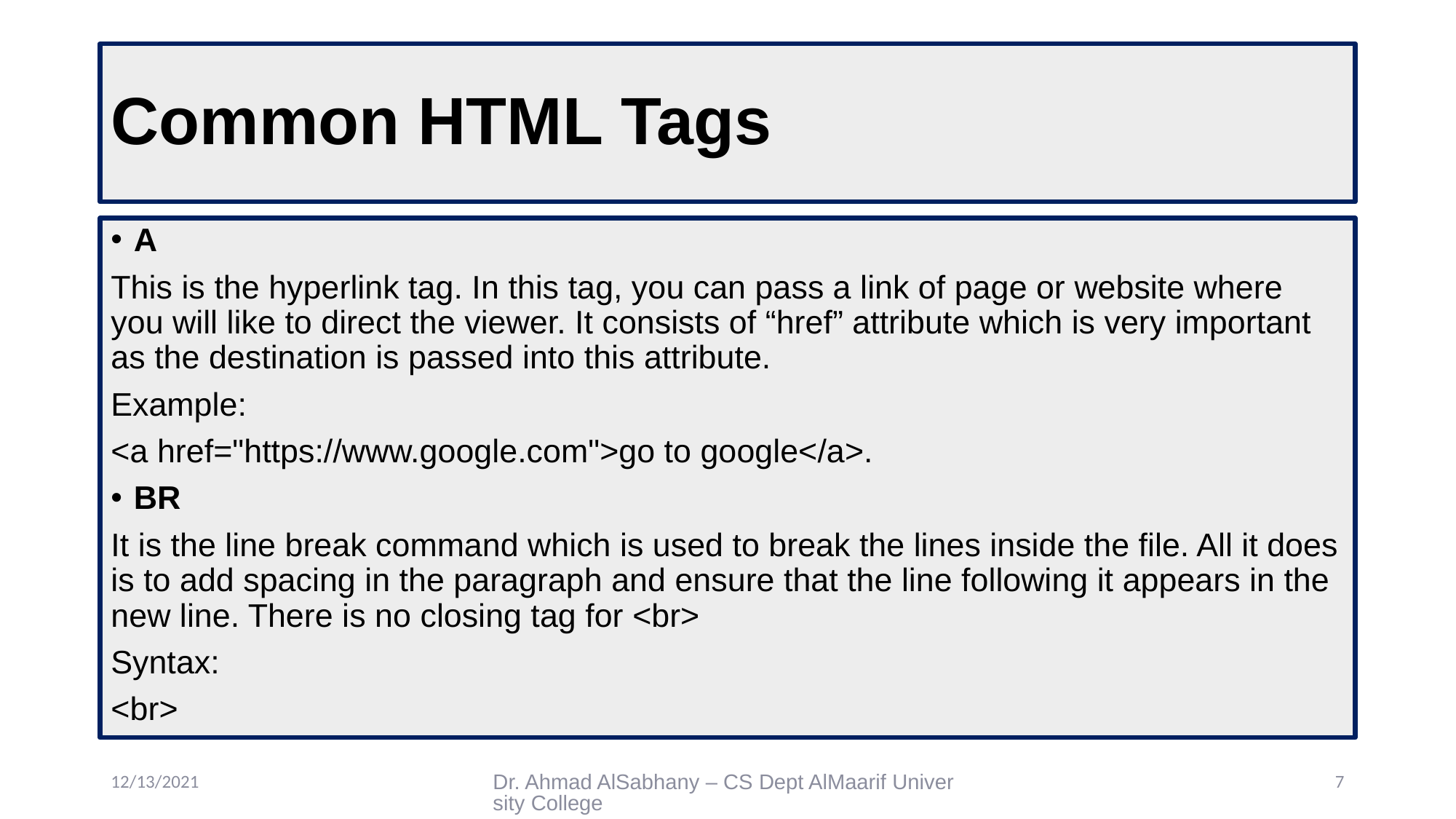

# Common HTML Tags
A
This is the hyperlink tag. In this tag, you can pass a link of page or website where you will like to direct the viewer. It consists of “href” attribute which is very important as the destination is passed into this attribute.
Example:
<a href="https://www.google.com">go to google</a>.
BR
It is the line break command which is used to break the lines inside the file. All it does is to add spacing in the paragraph and ensure that the line following it appears in the new line. There is no closing tag for <br>
Syntax:
<br>
12/13/2021
Dr. Ahmad AlSabhany – CS Dept AlMaarif University College
7